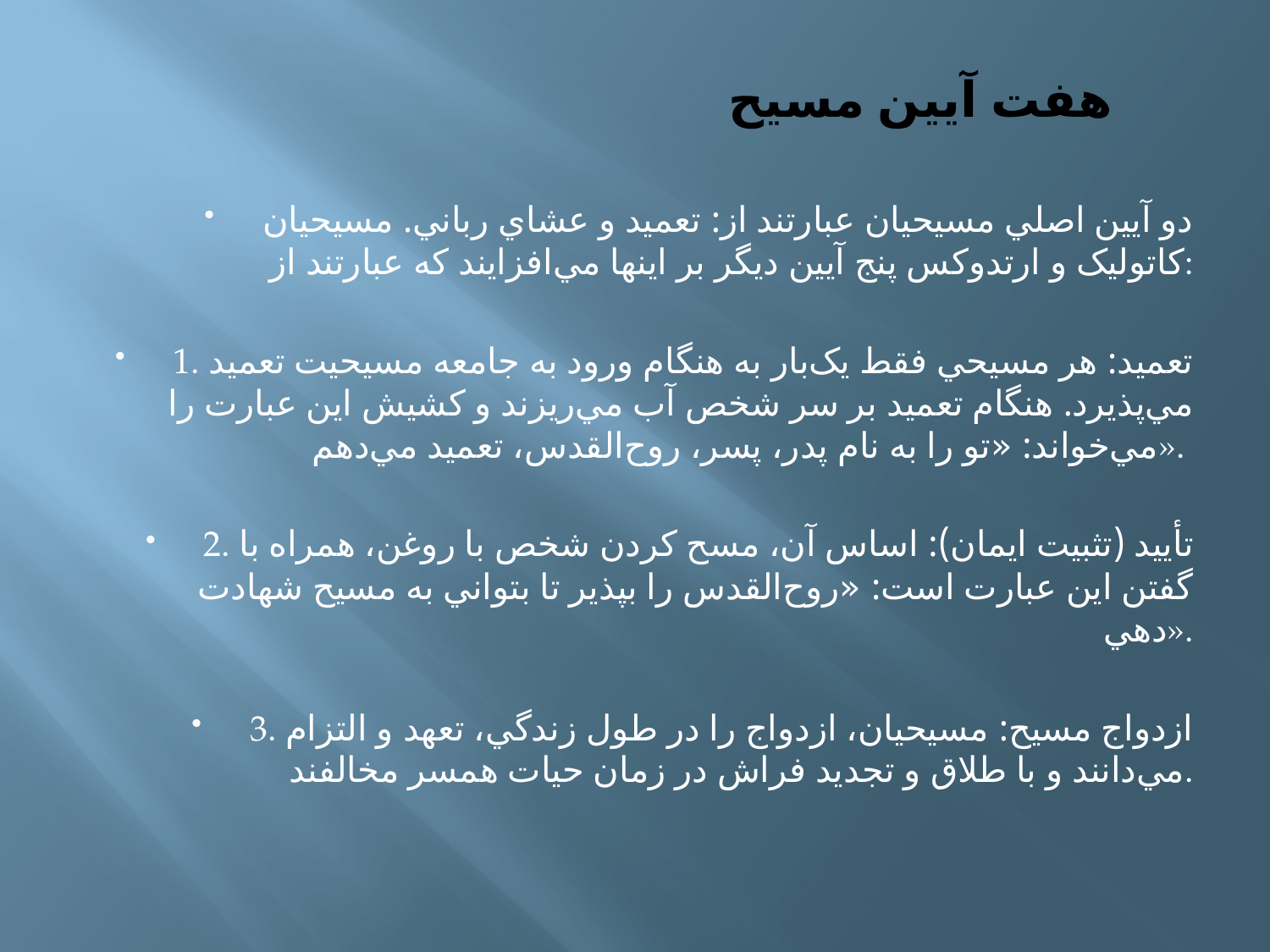

# هفت آيين مسيح
دو آيين اصلي مسيحيان عبارتند از: تعميد و عشاي رباني. مسيحيان کاتوليک و ارتدوکس پنج آيين ديگر بر اينها مي‌افزايند که عبارتند از:

1. تعميد: هر مسيحي فقط يک‌بار به هنگام ورود به جامعه مسيحيت تعميد مي‌پذيرد. هنگام تعميد بر سر شخص آب مي‌ريزند و کشيش اين عبارت را مي‌خواند: «تو را به نام پدر، پسر، روح‌القدس، تعميد مي‌دهم».

2. تأييد (تثبيت ايمان): اساس آن، مسح ‌کردن شخص با روغن، همراه با گفتن اين عبارت است: «روح‌القدس را بپذير تا بتواني به مسيح شهادت دهي».

3. ازدواج مسيح: مسيحيان، ازدواج را در طول زندگي، تعهد و التزام مي‌دانند و با طلاق و تجديد فراش در زمان حيات همسر مخالفند.